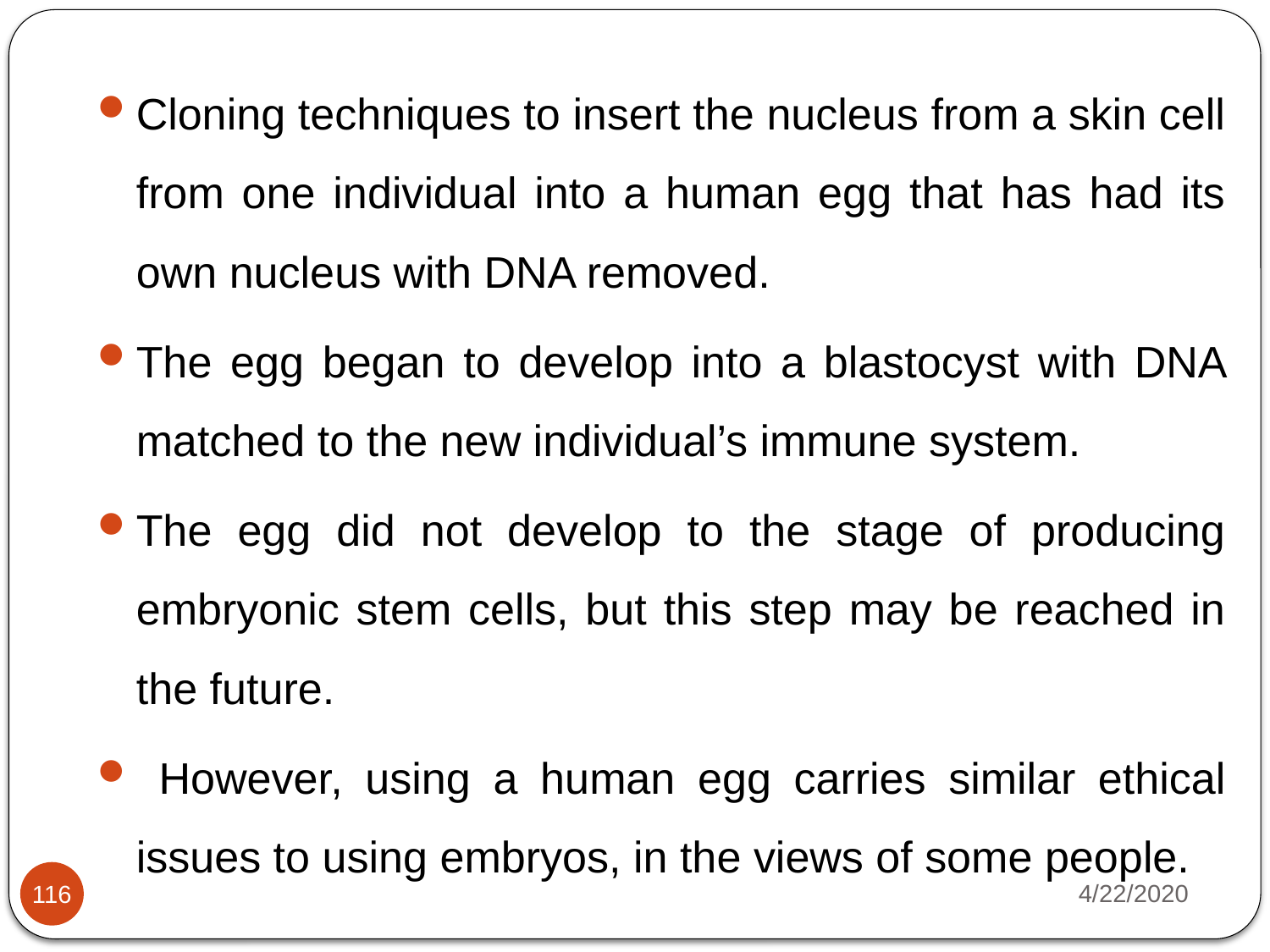

Cloning techniques to insert the nucleus from a skin cell from one individual into a human egg that has had its own nucleus with DNA removed.
The egg began to develop into a blastocyst with DNA matched to the new individual’s immune system.
The egg did not develop to the stage of producing embryonic stem cells, but this step may be reached in the future.
 However, using a human egg carries similar ethical issues to using embryos, in the views of some people.

4/22/2020
116